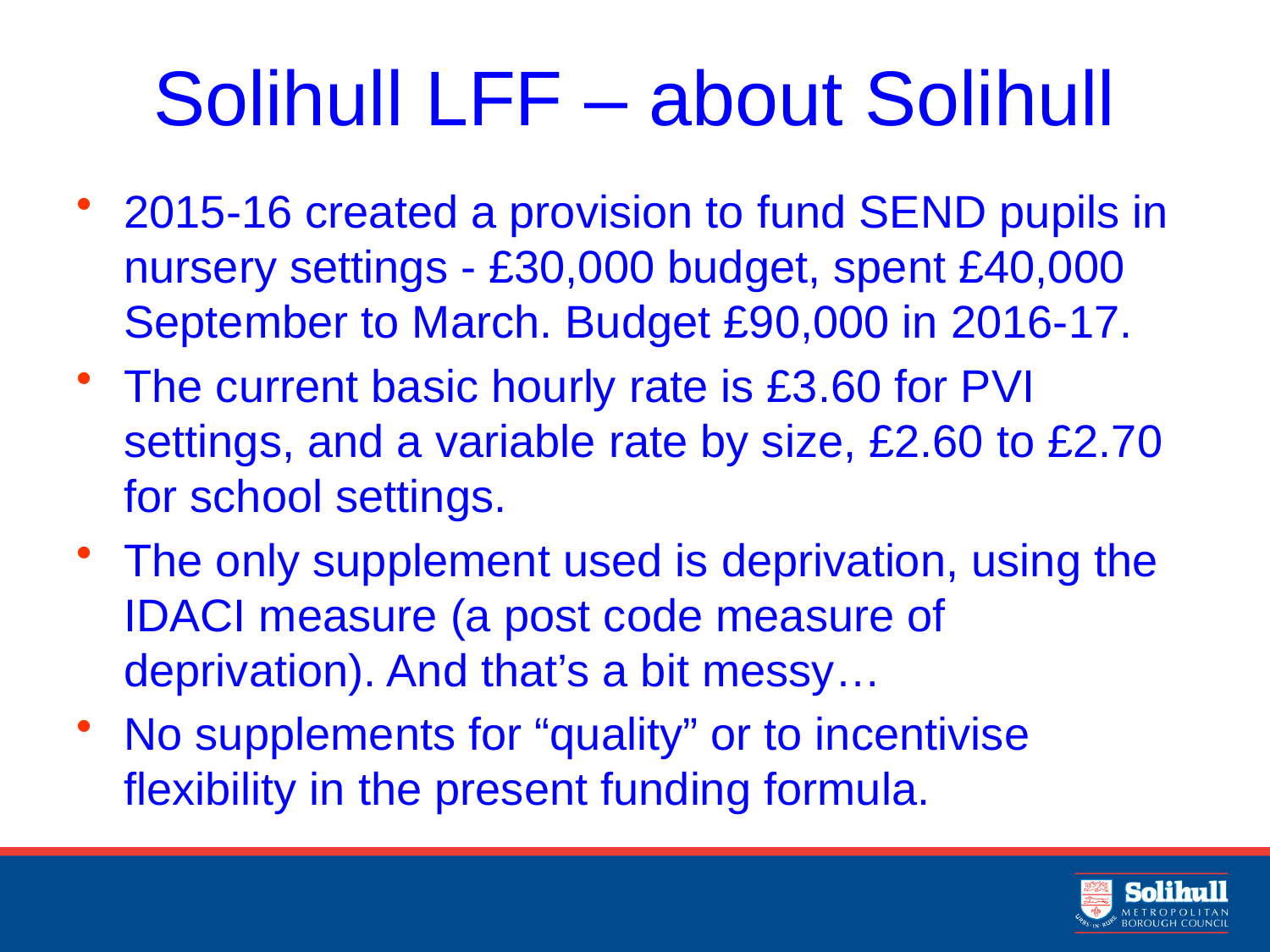

# Solihull LFF – about Solihull
2015-16 created a provision to fund SEND pupils in nursery settings - £30,000 budget, spent £40,000 September to March. Budget £90,000 in 2016-17.
The current basic hourly rate is £3.60 for PVI settings, and a variable rate by size, £2.60 to £2.70 for school settings.
The only supplement used is deprivation, using the IDACI measure (a post code measure of deprivation). And that’s a bit messy…
No supplements for “quality” or to incentivise flexibility in the present funding formula.